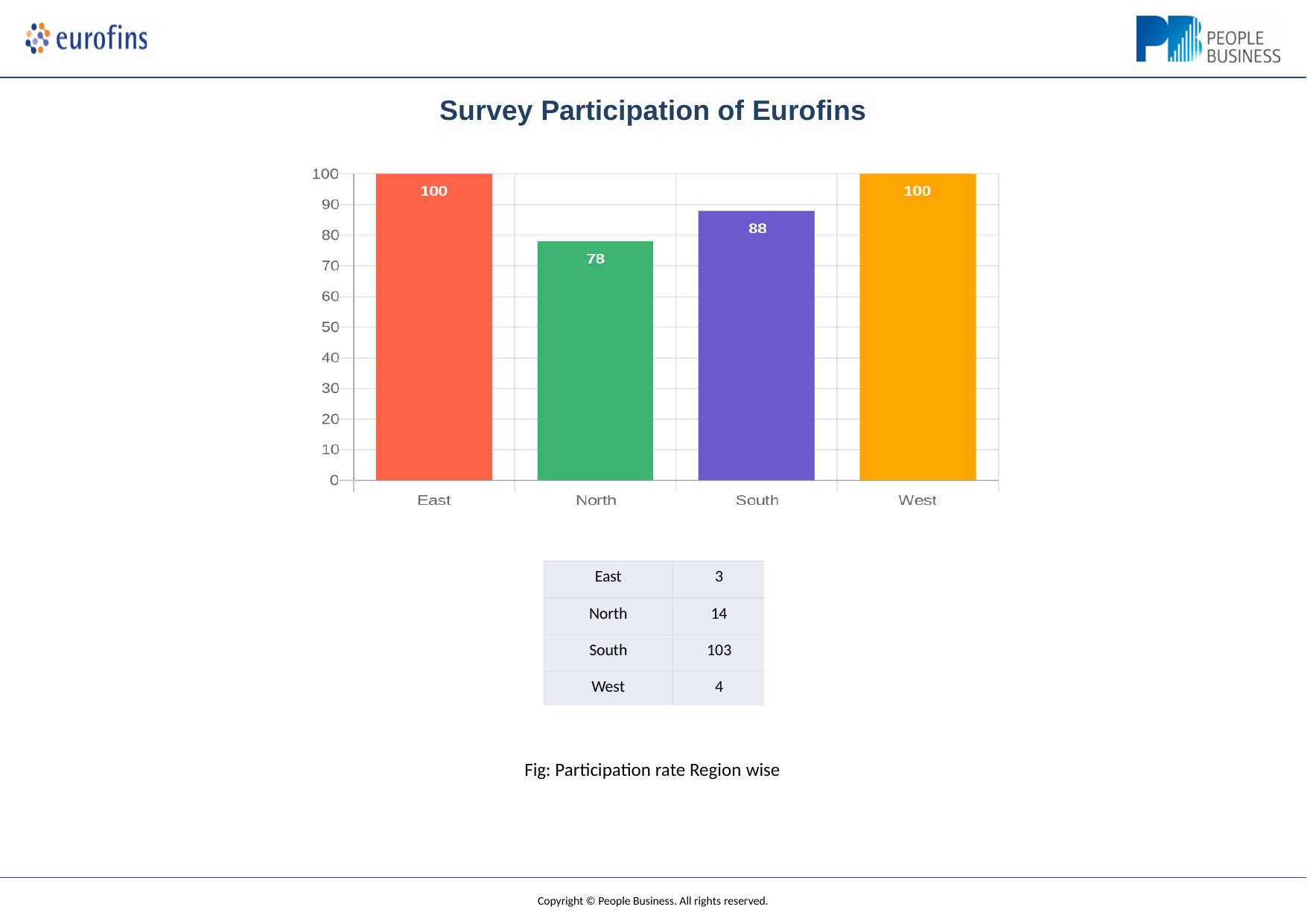

Survey Participation of Eurofins

| East | 3 |
| --- | --- |
| North | 14 |
| South | 103 |
| West | 4 |
Fig: Participation rate Region wise

Copyright © People Business. All rights reserved.